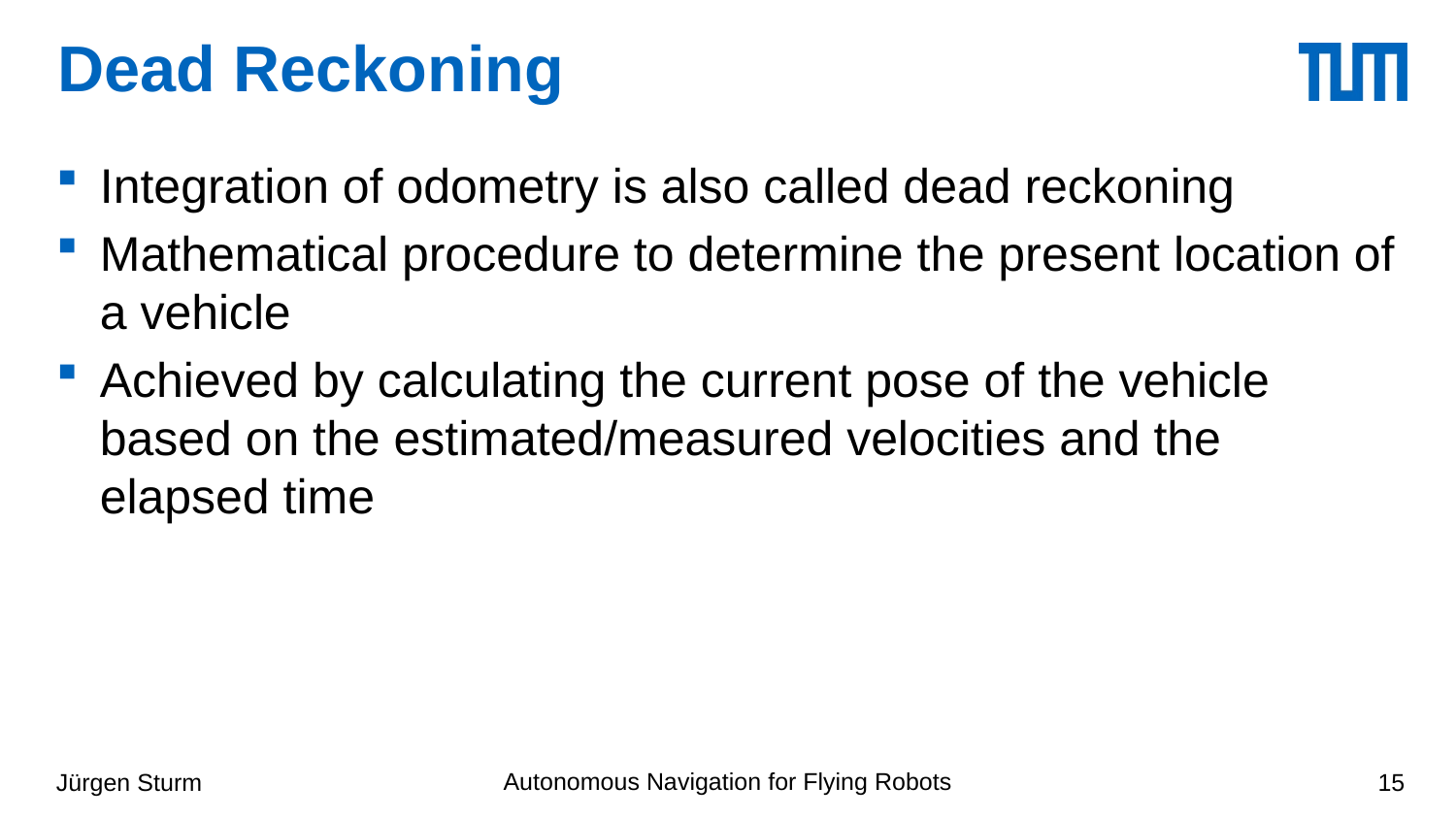

# Dead Reckoning
Integration of odometry is also called dead reckoning
Mathematical procedure to determine the present location of a vehicle
Achieved by calculating the current pose of the vehicle based on the estimated/measured velocities and the elapsed time

Autonomous Navigation for Flying Robots
Jürgen Sturm
15